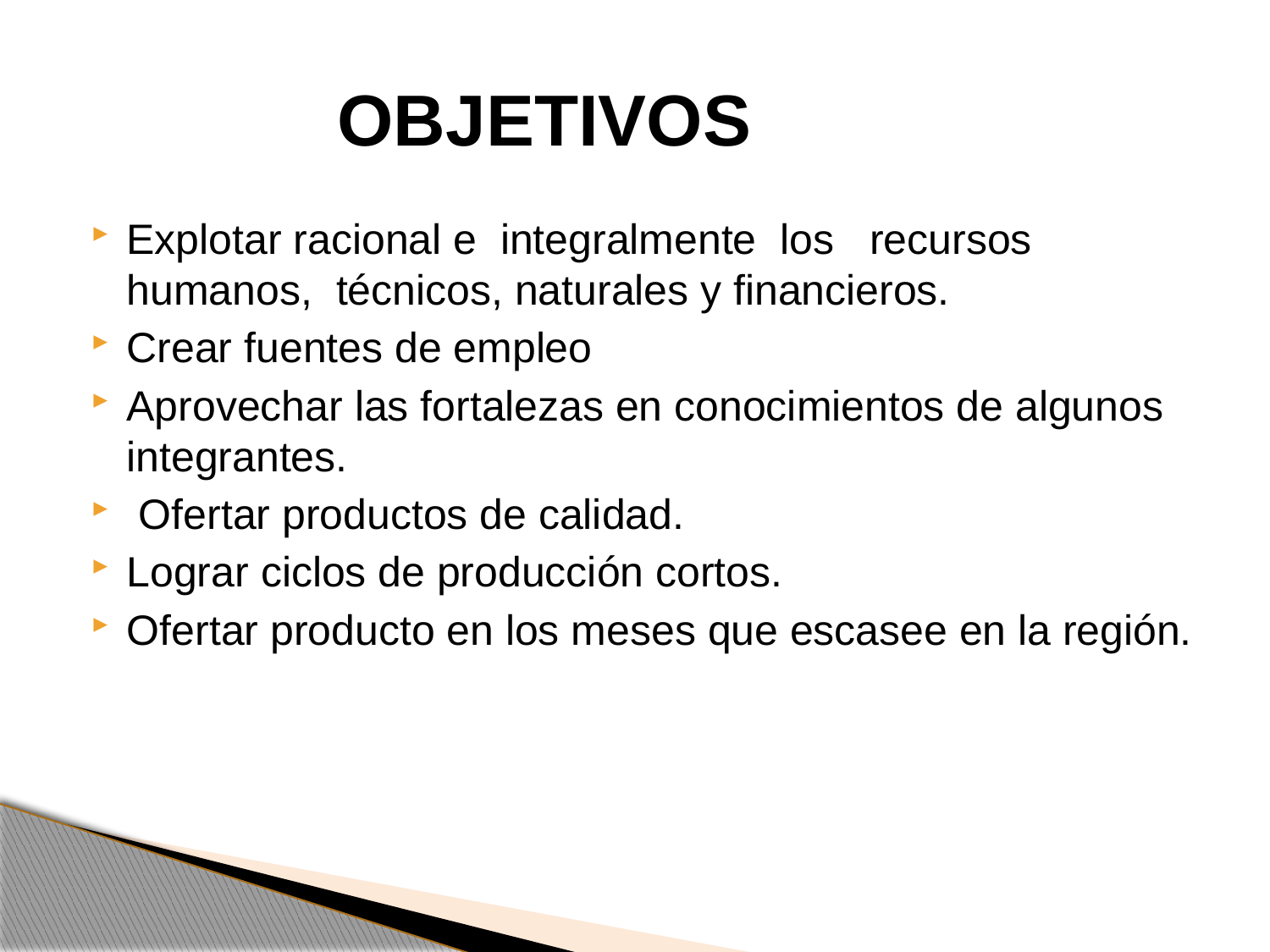

# OBJETIVOS
Explotar racional e  integralmente  los   recursos   humanos,  técnicos, naturales y financieros.
Crear fuentes de empleo
Aprovechar las fortalezas en conocimientos de algunos integrantes.
 Ofertar productos de calidad.
Lograr ciclos de producción cortos.
Ofertar producto en los meses que escasee en la región.